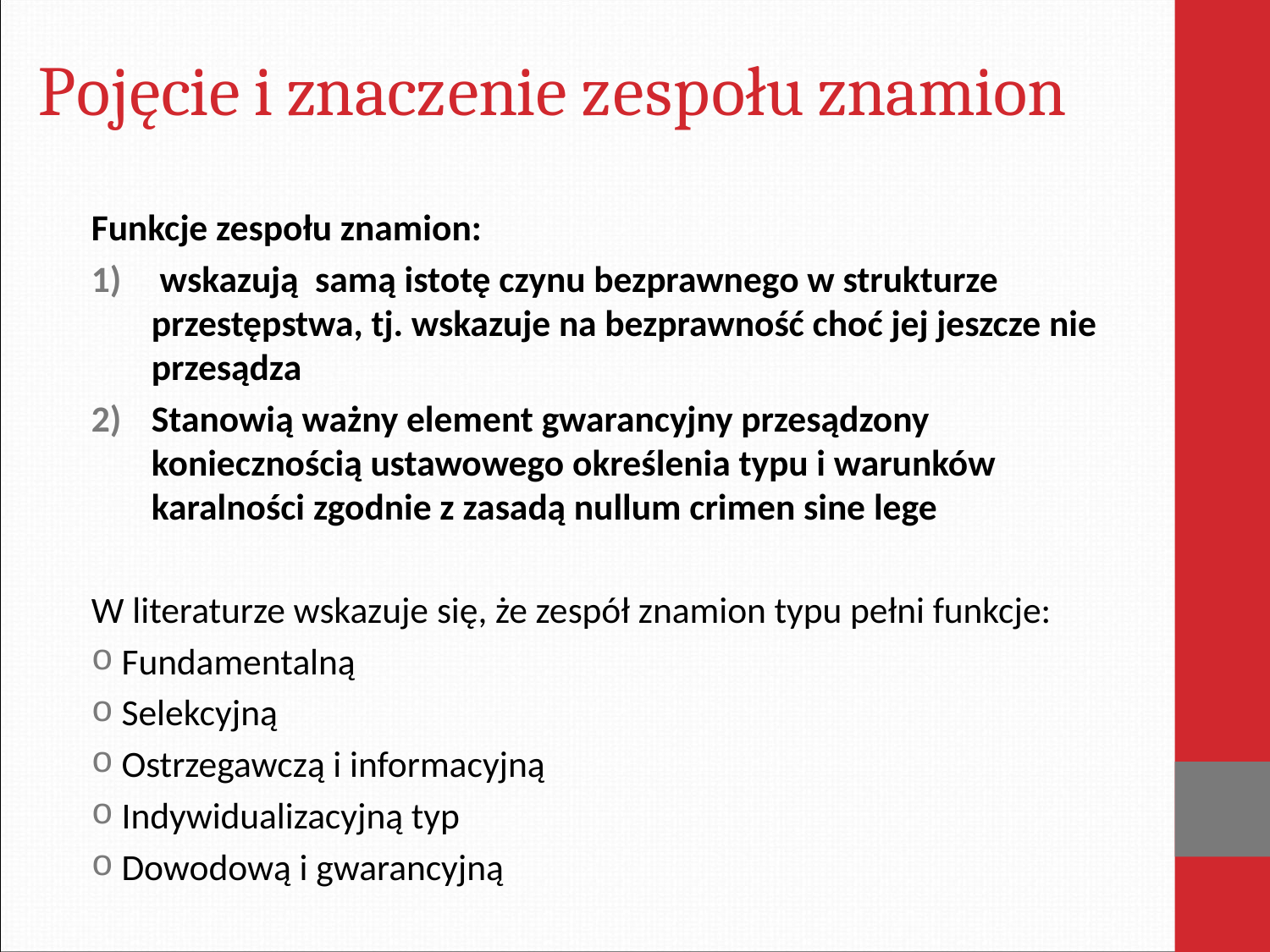

# Pojęcie i znaczenie zespołu znamion

Funkcje zespołu znamion:
 wskazują  samą istotę czynu bezprawnego w strukturze przestępstwa, tj. wskazuje na bezprawność choć jej jeszcze nie przesądza
Stanowią ważny element gwarancyjny przesądzony koniecznością ustawowego określenia typu i warunków karalności zgodnie z zasadą nullum crimen sine lege

W literaturze wskazuje się, że zespół znamion typu pełni funkcje:
Fundamentalną
Selekcyjną
Ostrzegawczą i informacyjną
Indywidualizacyjną typ
Dowodową i gwarancyjną